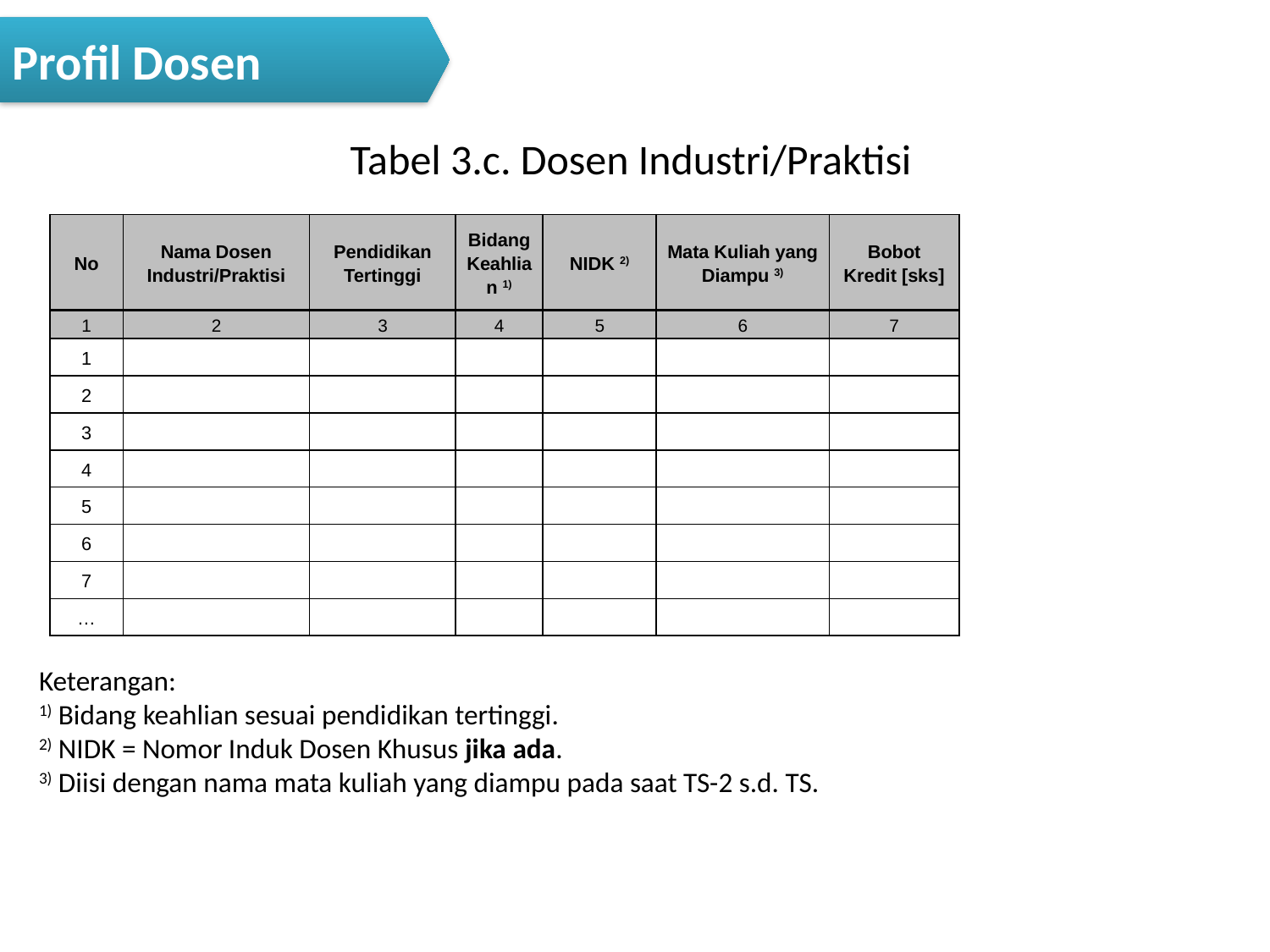

Profil Dosen
# Tabel 3.c. Dosen Industri/Praktisi
| No | Nama Dosen Industri/Praktisi | Pendidikan Tertinggi | Bidang Keahlian 1) | NIDK 2) | Mata Kuliah yang Diampu 3) | Bobot Kredit [sks] |
| --- | --- | --- | --- | --- | --- | --- |
| 1 | 2 | 3 | 4 | 5 | 6 | 7 |
| 1 |  |  |  |  |  |  |
| 2 |  |  |  |  |  |  |
| 3 |  |  |  |  |  |  |
| 4 |  |  |  |  |  |  |
| 5 |  |  |  |  |  |  |
| 6 |  |  |  |  |  |  |
| 7 |  |  |  |  |  |  |
| … |  |  |  |  |  |  |
Keterangan:
1) Bidang keahlian sesuai pendidikan tertinggi.
2) NIDK = Nomor Induk Dosen Khusus jika ada.
3) Diisi dengan nama mata kuliah yang diampu pada saat TS-2 s.d. TS.